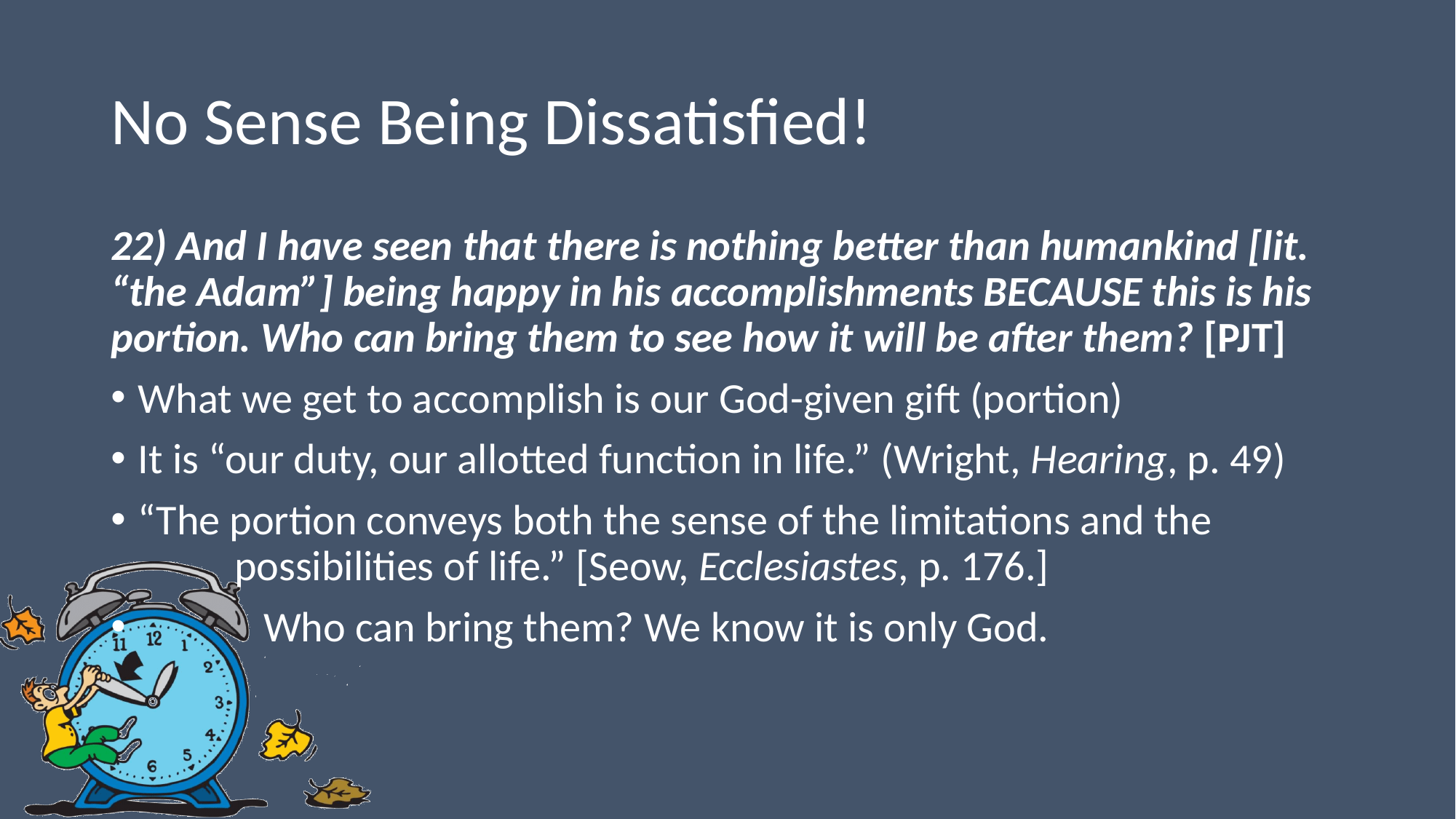

# No Sense Being Dissatisfied!
22) And I have seen that there is nothing better than humankind [lit. “the Adam”] being happy in his accomplishments BECAUSE this is his portion. Who can bring them to see how it will be after them? [PJT]
What we get to accomplish is our God-given gift (portion)
It is “our duty, our allotted function in life.” (Wright, Hearing, p. 49)
“The portion conveys both the sense of the limitations and the
          possibilities of life.” [Seow, Ecclesiastes, p. 176.]
             Who can bring them? We know it is only God.